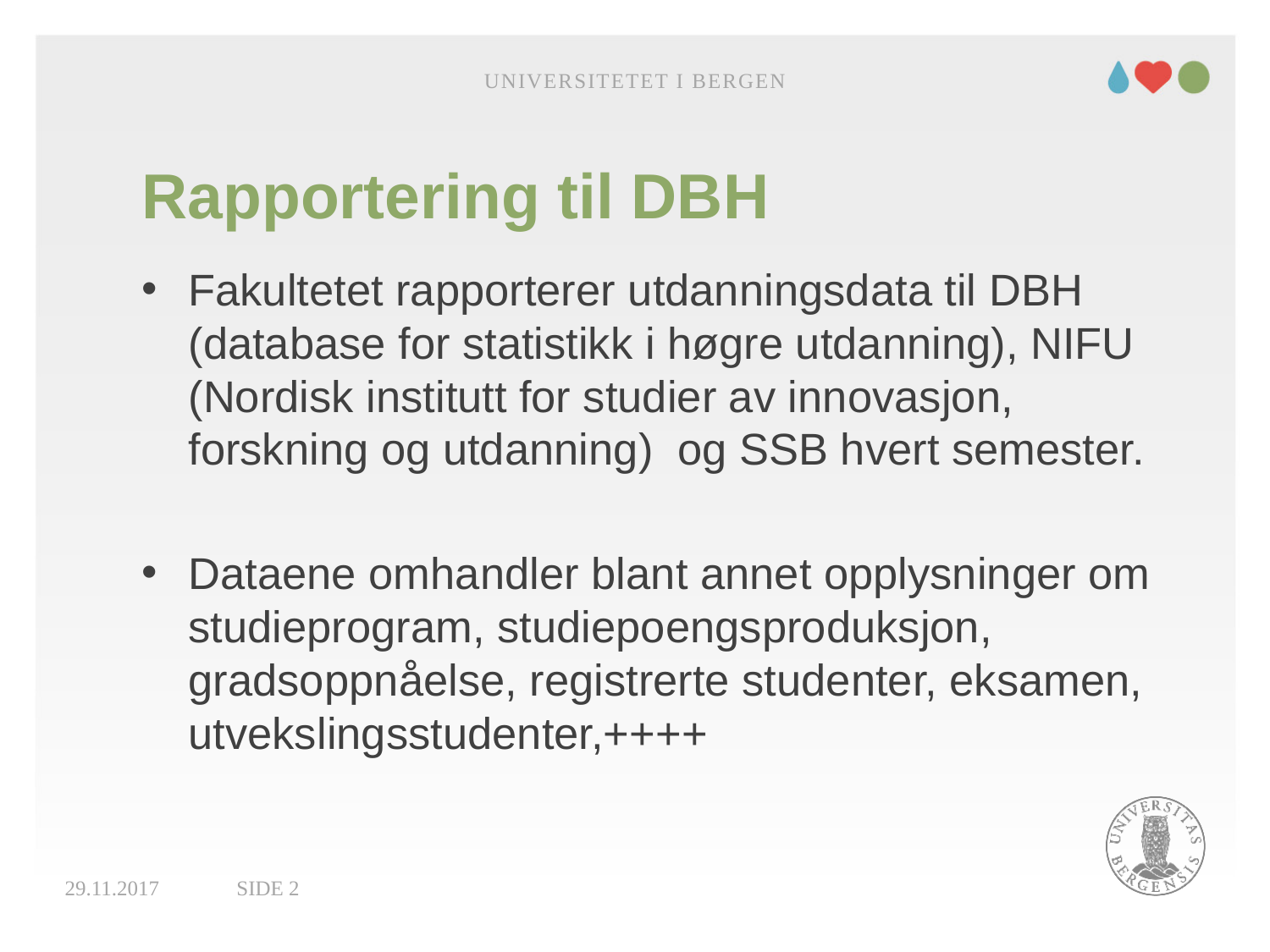

Universitetet i Bergen
# Rapportering til DBH
Fakultetet rapporterer utdanningsdata til DBH (database for statistikk i høgre utdanning), NIFU (Nordisk institutt for studier av innovasjon, forskning og utdanning)  og SSB hvert semester.

Dataene omhandler blant annet opplysninger om studieprogram, studiepoengsproduksjon, gradsoppnåelse, registrerte studenter, eksamen, utvekslingsstudenter,++++

29.11.2017
Side 2